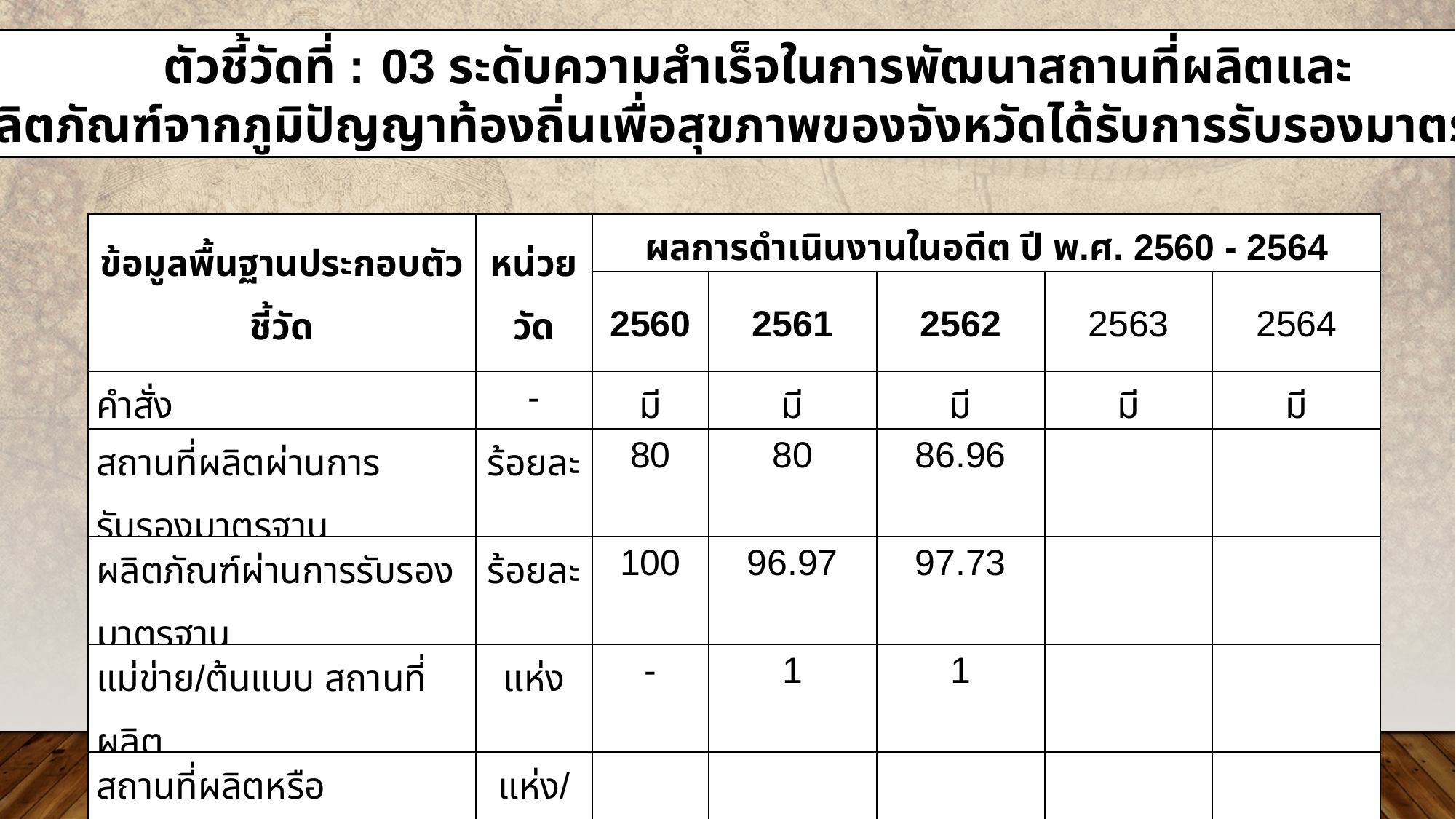

ตัวชี้วัดที่ : 	03 ระดับความสำเร็จในการพัฒนาสถานที่ผลิตและ
ผลิตภัณฑ์จากภูมิปัญญาท้องถิ่นเพื่อสุขภาพของจังหวัดได้รับการรับรองมาตรฐาน
| ข้อมูลพื้นฐานประกอบตัวชี้วัด | หน่วยวัด | ผลการดำเนินงานในอดีต ปี พ.ศ. 2560 - 2564 |  |  |  |  |
| --- | --- | --- | --- | --- | --- | --- |
|  |  | 2560 | 2561 | 2562 | 2563 | 2564 |
| คำสั่ง | - | มี | มี | มี | มี | มี |
| สถานที่ผลิตผ่านการรับรองมาตรฐาน | ร้อยละ | 80 | 80 | 86.96 |  |  |
| ผลิตภัณฑ์ผ่านการรับรองมาตรฐาน | ร้อยละ | 100 | 96.97 | 97.73 |  |  |
| แม่ข่าย/ต้นแบบ สถานที่ผลิต | แห่ง | - | 1 | 1 |  |  |
| สถานที่ผลิตหรือผลิตภัณฑ์ได้รับรางวัลรับรองมาตรฐาน | แห่ง/ผลิตภัณฑ์ | 1 | - | 1 |  |  |